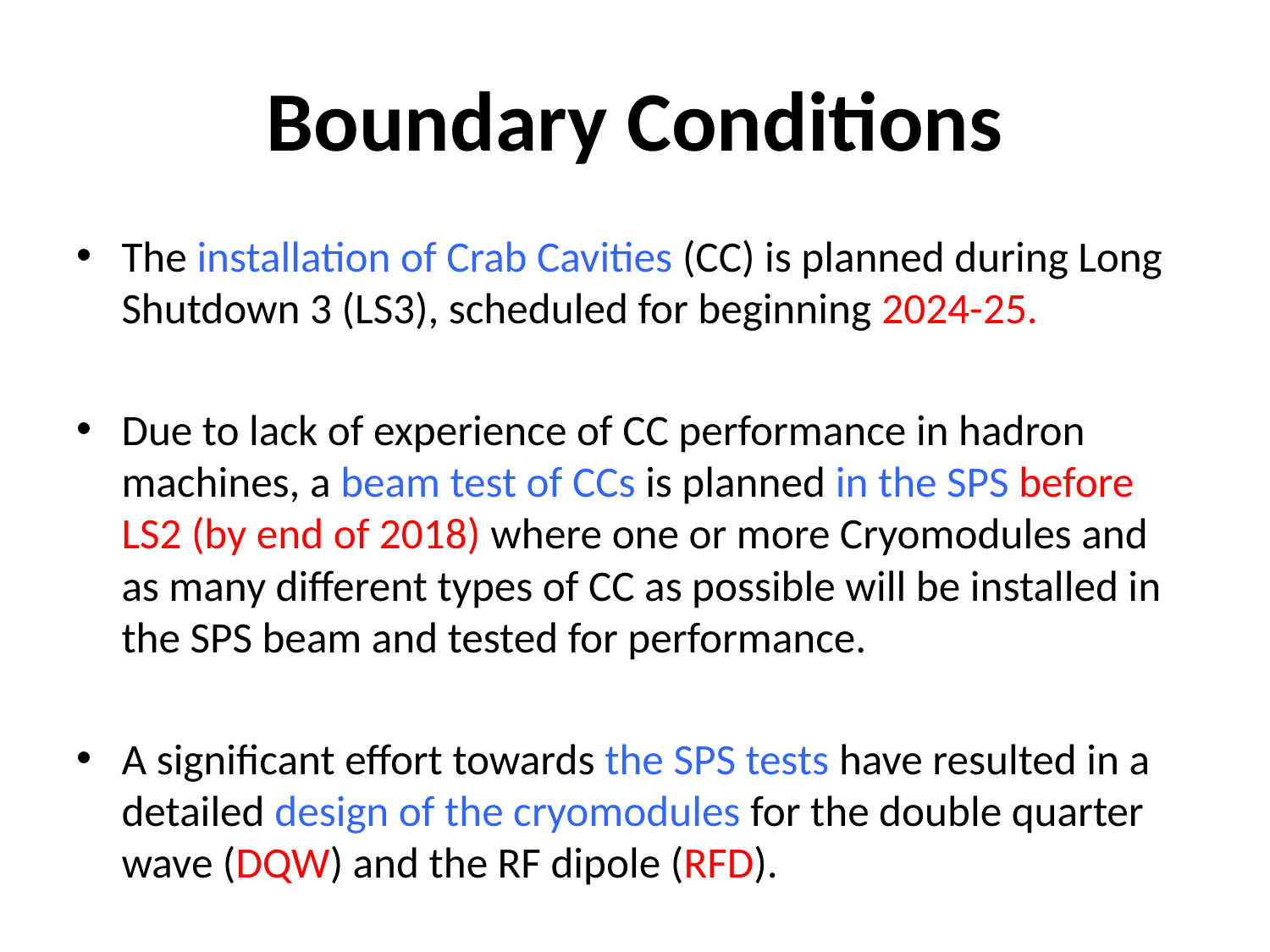

# Boundary Conditions
The installation of Crab Cavities (CC) is planned during Long Shutdown 3 (LS3), scheduled for beginning 2024-25.

Due to lack of experience of CC performance in hadron machines, a beam test of CCs is planned in the SPS before LS2 (by end of 2018) where one or more Cryomodules and as many different types of CC as possible will be installed in the SPS beam and tested for performance.

A significant effort towards the SPS tests have resulted in a detailed design of the cryomodules for the double quarter wave (DQW) and the RF dipole (RFD).